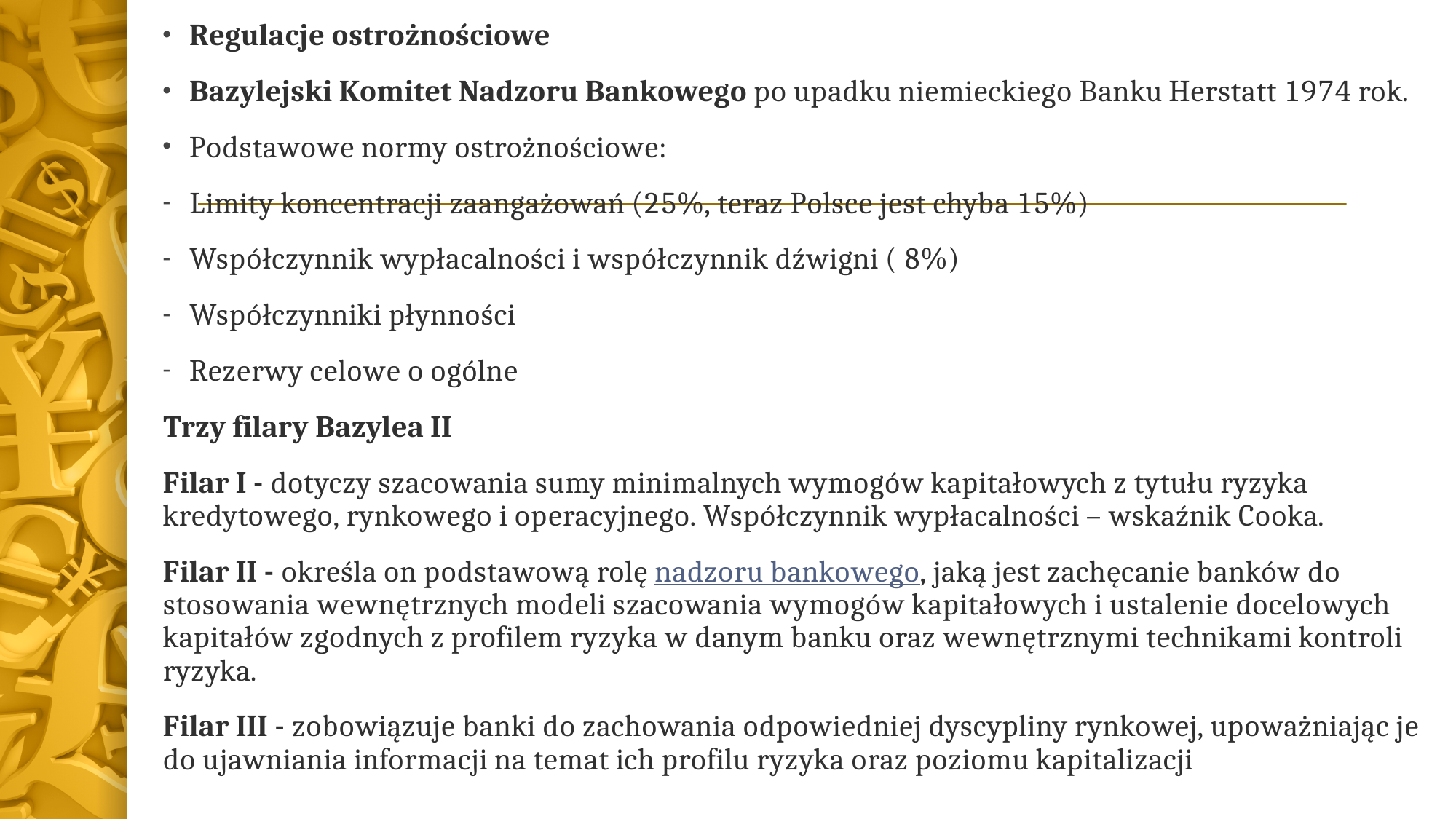

Regulacje ostrożnościowe
Bazylejski Komitet Nadzoru Bankowego po upadku niemieckiego Banku Herstatt 1974 rok.
Podstawowe normy ostrożnościowe:
Limity koncentracji zaangażowań (25%, teraz Polsce jest chyba 15%)
Współczynnik wypłacalności i współczynnik dźwigni ( 8%)
Współczynniki płynności
Rezerwy celowe o ogólne
Trzy filary Bazylea II
Filar I - dotyczy szacowania sumy minimalnych wymogów kapitałowych z tytułu ryzyka kredytowego, rynkowego i operacyjnego. Współczynnik wypłacalności – wskaźnik Cooka.
Filar II - określa on podstawową rolę nadzoru bankowego, jaką jest zachęcanie banków do stosowania wewnętrznych modeli szacowania wymogów kapitałowych i ustalenie docelowych kapitałów zgodnych z profilem ryzyka w danym banku oraz wewnętrznymi technikami kontroli ryzyka.
Filar III - zobowiązuje banki do zachowania odpowiedniej dyscypliny rynkowej, upoważniając je do ujawniania informacji na temat ich profilu ryzyka oraz poziomu kapitalizacji